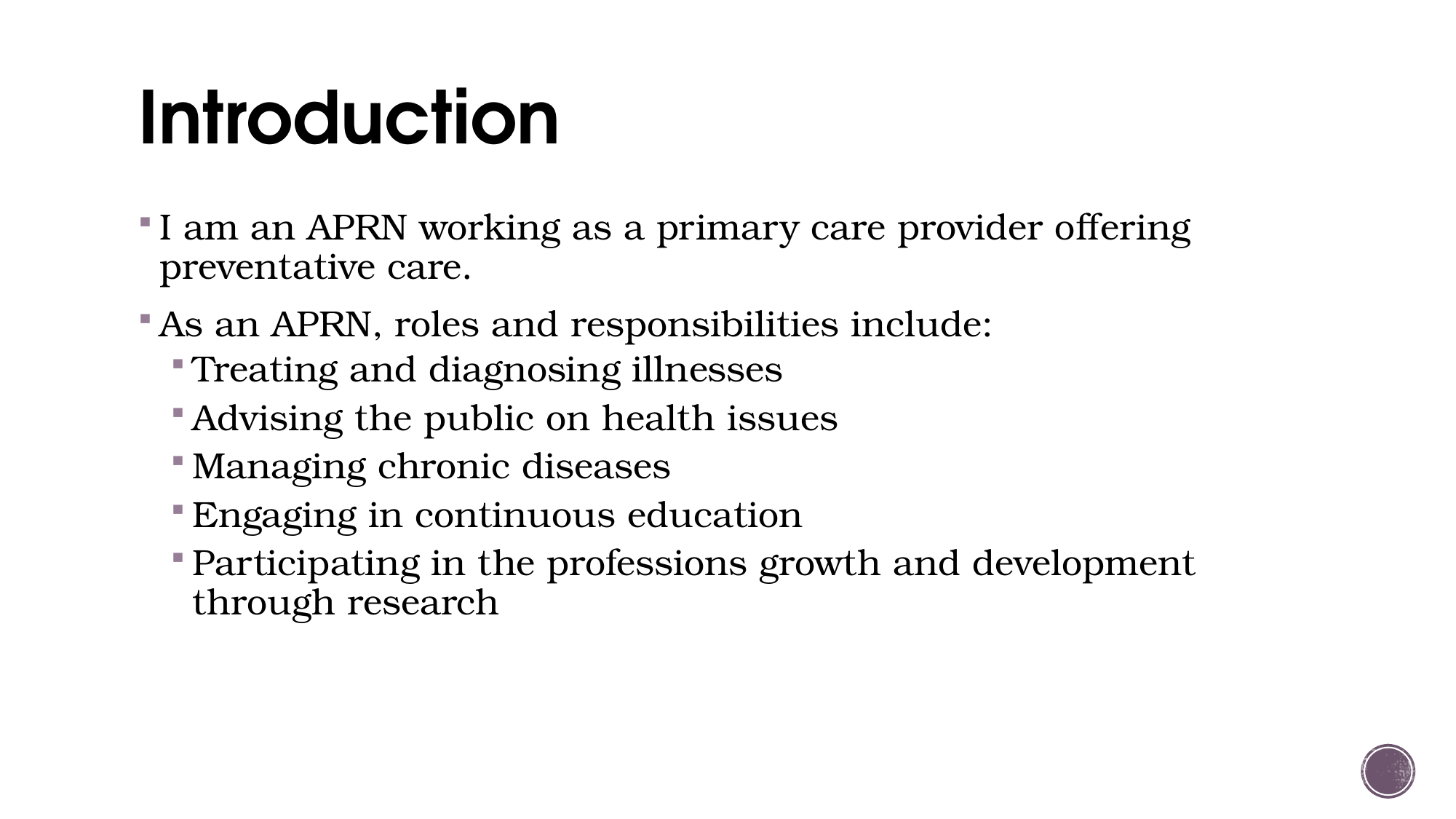

# Introduction
I am an APRN working as a primary care provider offering preventative care.
As an APRN, roles and responsibilities include:
Treating and diagnosing illnesses
Advising the public on health issues
Managing chronic diseases
Engaging in continuous education
Participating in the professions growth and development through research